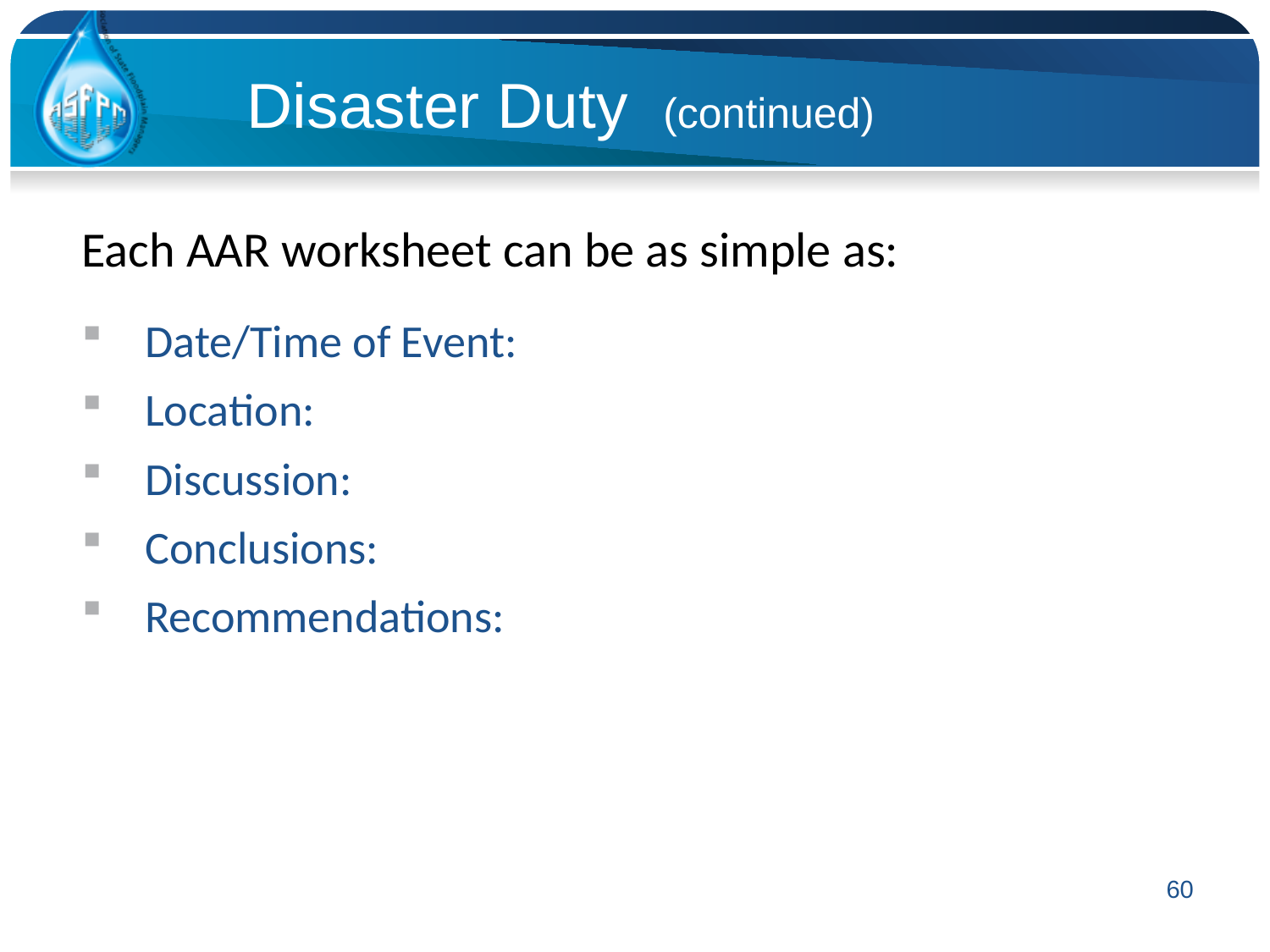

Disaster Duty  (continued)

Each AAR worksheet can be as simple as:

Date/Time of Event:
Location:
Discussion:
Conclusions:
Recommendations:

60